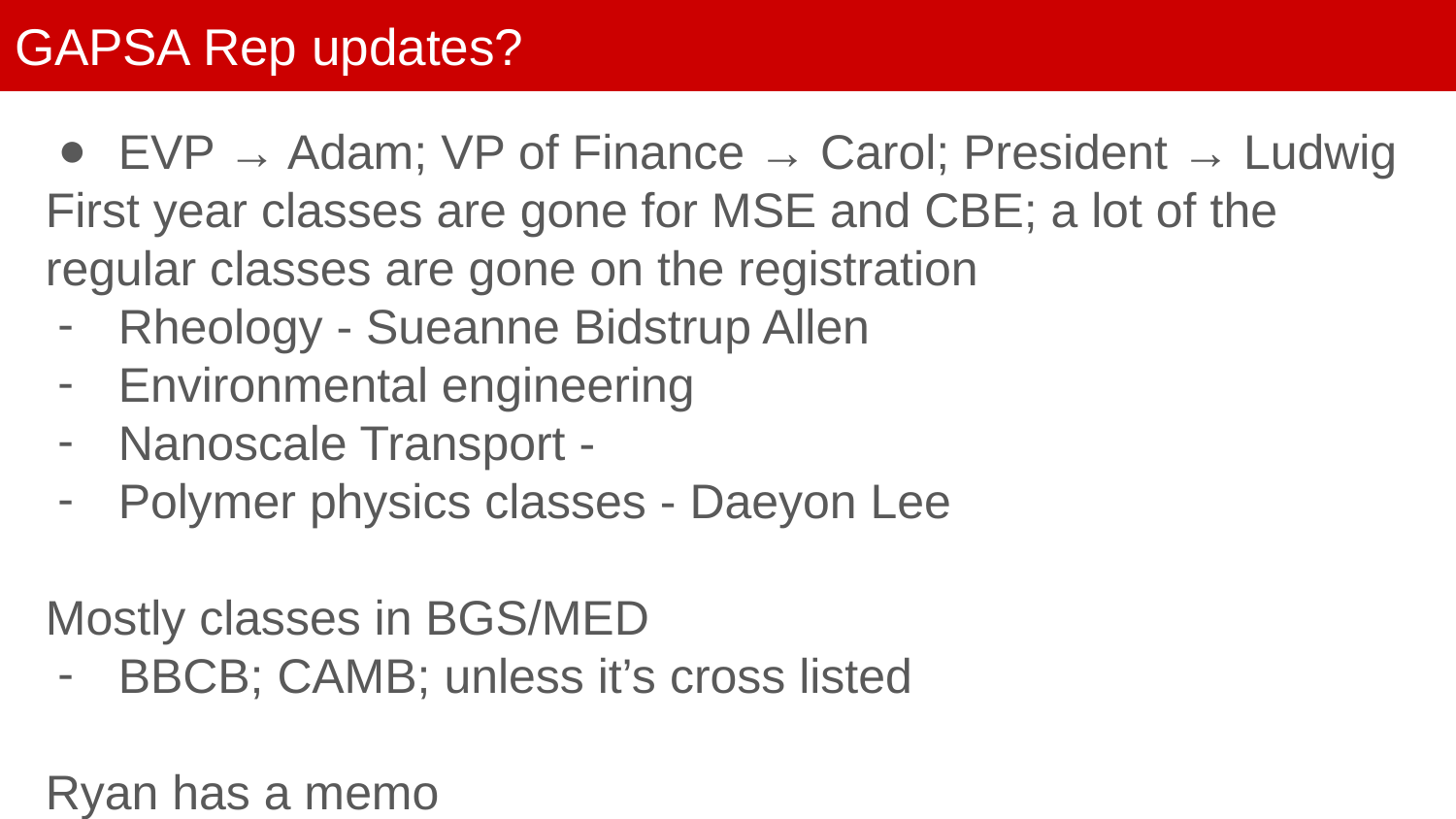

# GAPSA Rep updates?
EVP → Adam; VP of Finance → Carol; President → Ludwig
First year classes are gone for MSE and CBE; a lot of the regular classes are gone on the registration
Rheology - Sueanne Bidstrup Allen
Environmental engineering
Nanoscale Transport -
Polymer physics classes - Daeyon Lee

Mostly classes in BGS/MED
BBCB; CAMB; unless it’s cross listed

Ryan has a memo